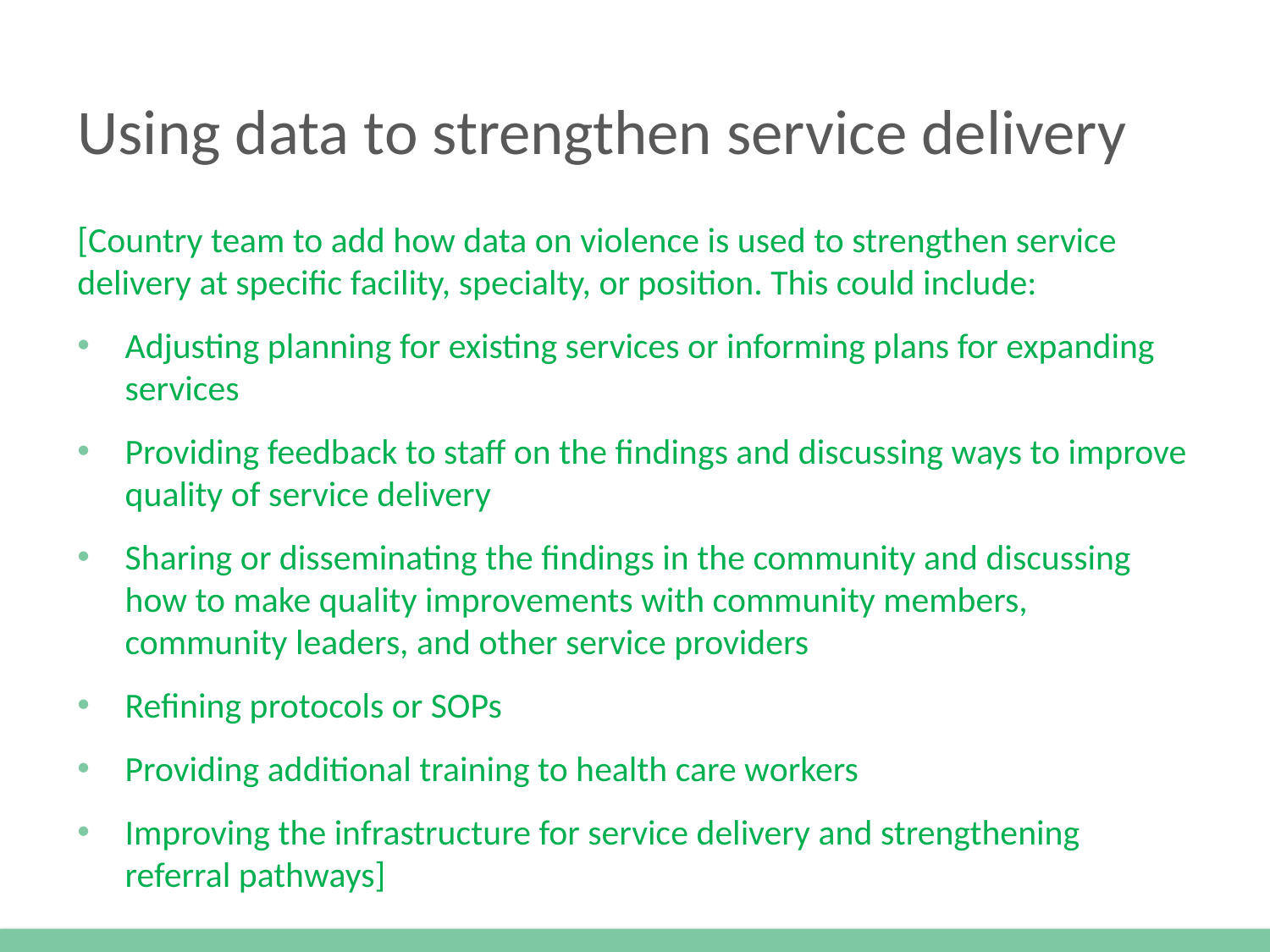

# Using data to strengthen service delivery
[Country team to add how data on violence is used to strengthen service delivery at specific facility, specialty, or position. This could include:
Adjusting planning for existing services or informing plans for expanding services
Providing feedback to staff on the findings and discussing ways to improve quality of service delivery
Sharing or disseminating the findings in the community and discussing how to make quality improvements with community members, community leaders, and other service providers
Refining protocols or SOPs
Providing additional training to health care workers
Improving the infrastructure for service delivery and strengthening referral pathways]